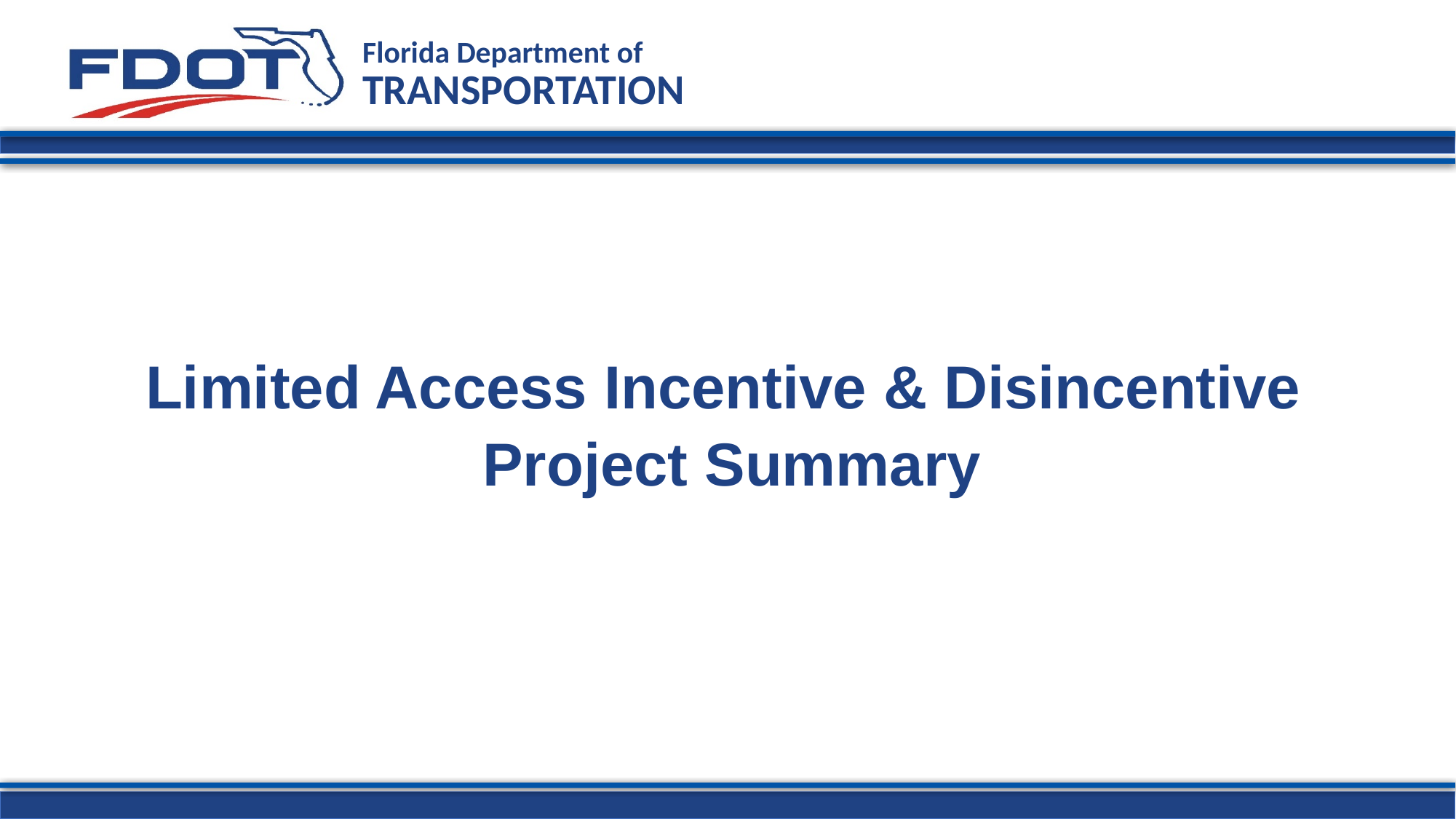

Limited Access Incentive & Disincentive
Project Summary